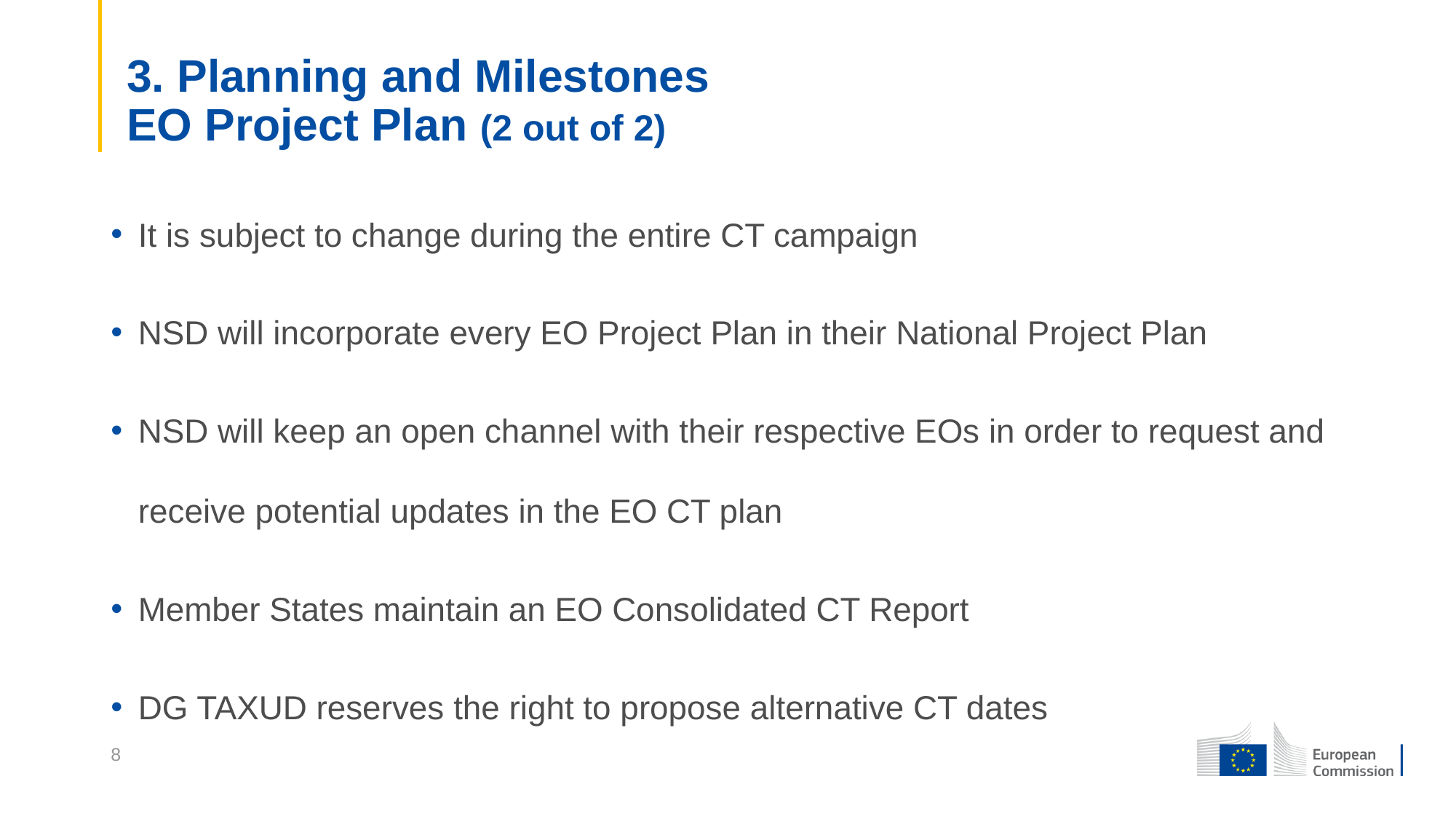

3. Planning and Milestones
EO Project Plan (2 out of 2)
It is subject to change during the entire CT campaign
NSD will incorporate every EO Project Plan in their National Project Plan
NSD will keep an open channel with their respective EOs in order to request and receive potential updates in the EO CT plan
Member States maintain an EO Consolidated CT Report
DG TAXUD reserves the right to propose alternative CT dates

8